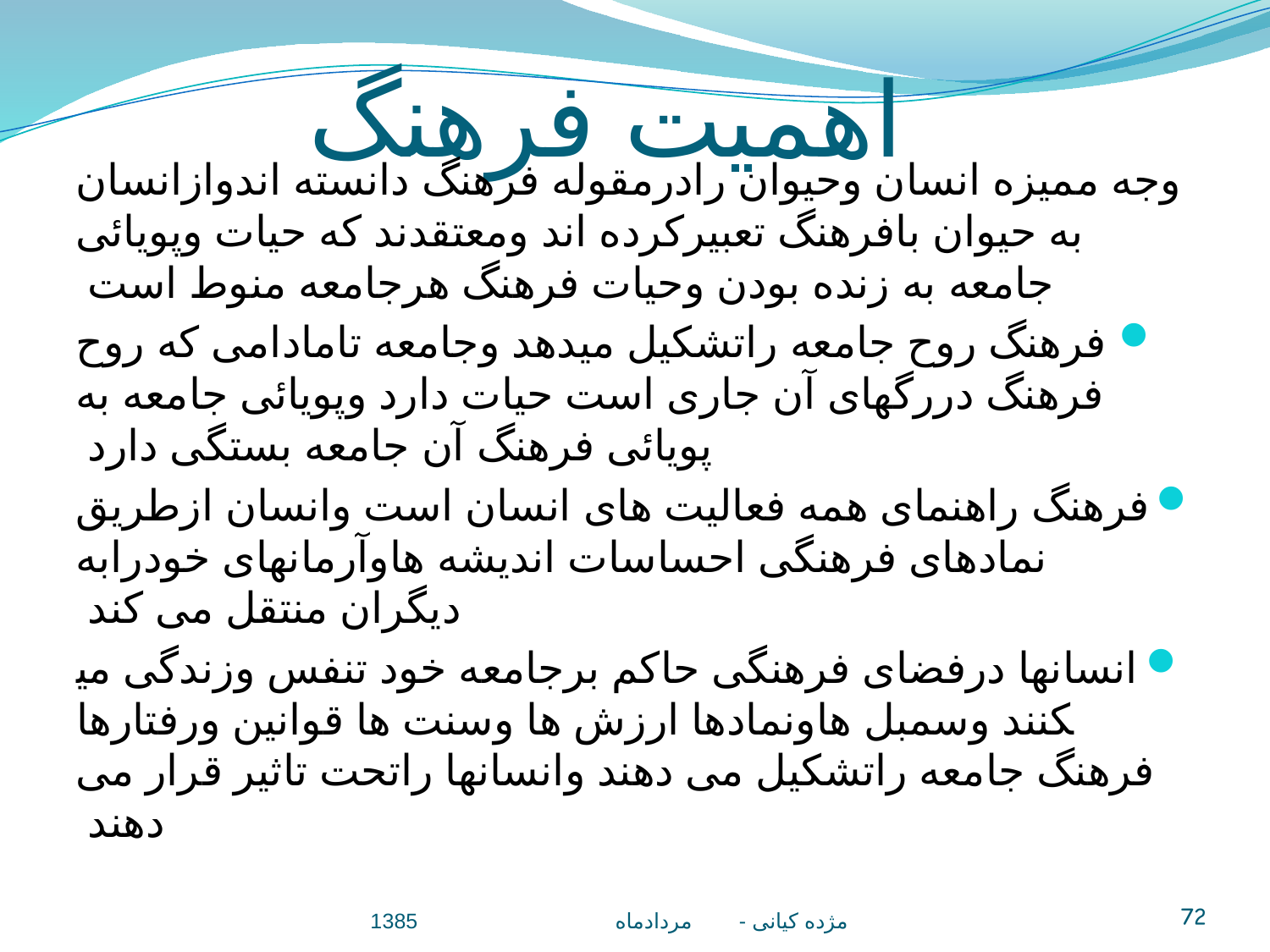

# اهمیت فرهنگ
 وجه ممیزه انسان وحیوان رادرمقوله فرهنگ دانسته اندوازانسان به حیوان بافرهنگ تعبیرکرده اند ومعتقدند که حیات وپویائی جامعه به زنده بودن وحیات فرهنگ هرجامعه منوط است
فرهنگ روح جامعه راتشکیل میدهد وجامعه تامادامی که روح فرهنگ دررگهای آن جاری است حیات دارد وپویائی جامعه به پویائی فرهنگ آن جامعه بستگی دارد
فرهنگ راهنمای همه فعالیت های انسان است وانسان ازطریق نمادهای فرهنگی احساسات اندیشه هاوآرمانهای خودرابه دیگران منتقل می کند
انسانها درفضای فرهنگی حاکم برجامعه خود تنفس وزندگی می­کنند وسمبل هاونمادها ارزش ها وسنت ها قوانین ورفتارها فرهنگ جامعه راتشکیل می دهند وانسانها راتحت تاثیر قرار می دهند

مژده کيانی - مردادماه 1385
72